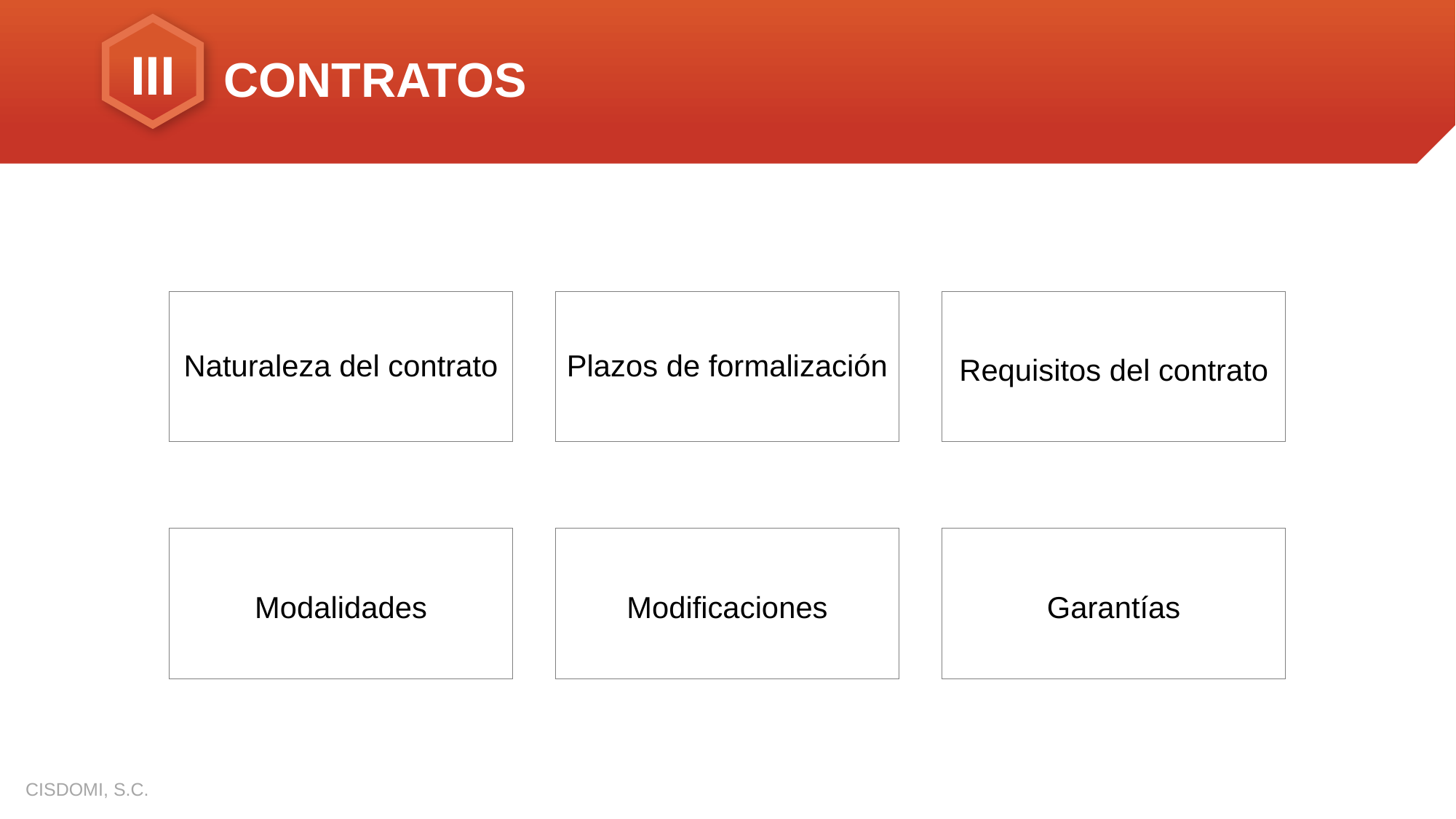

Naturaleza del contrato
Plazos de formalización
Requisitos del contrato
Modalidades
Modificaciones
Garantías